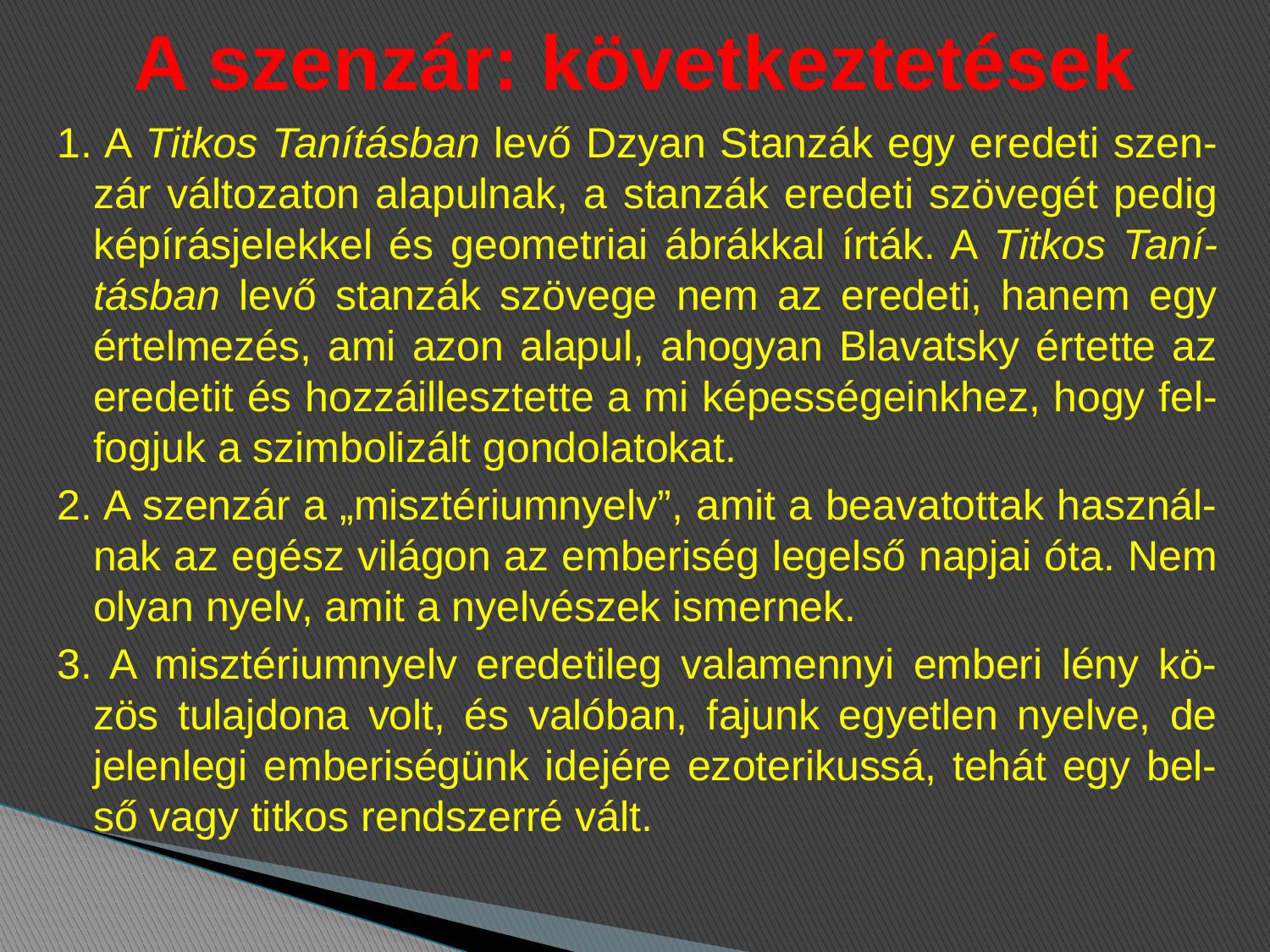

# A szenzár: következtetések
1. A Titkos Tanításban levő Dzyan Stanzák egy eredeti szen-zár változaton alapulnak, a stanzák eredeti szövegét pedig képírásjelekkel és geometriai ábrákkal írták. A Titkos Taní-tásban levő stanzák szövege nem az eredeti, hanem egy értelmezés, ami azon alapul, ahogyan Blavatsky értette az eredetit és hozzáillesztette a mi képességeinkhez, hogy fel-fogjuk a szimbolizált gondolatokat.
2. A szenzár a „misztériumnyelv”, amit a beavatottak használ-nak az egész világon az emberiség legelső napjai óta. Nem olyan nyelv, amit a nyelvészek ismernek.
3. A misztériumnyelv eredetileg valamennyi emberi lény kö-zös tulajdona volt, és valóban, fajunk egyetlen nyelve, de jelenlegi emberiségünk idejére ezoterikussá, tehát egy bel-ső vagy titkos rendszerré vált.